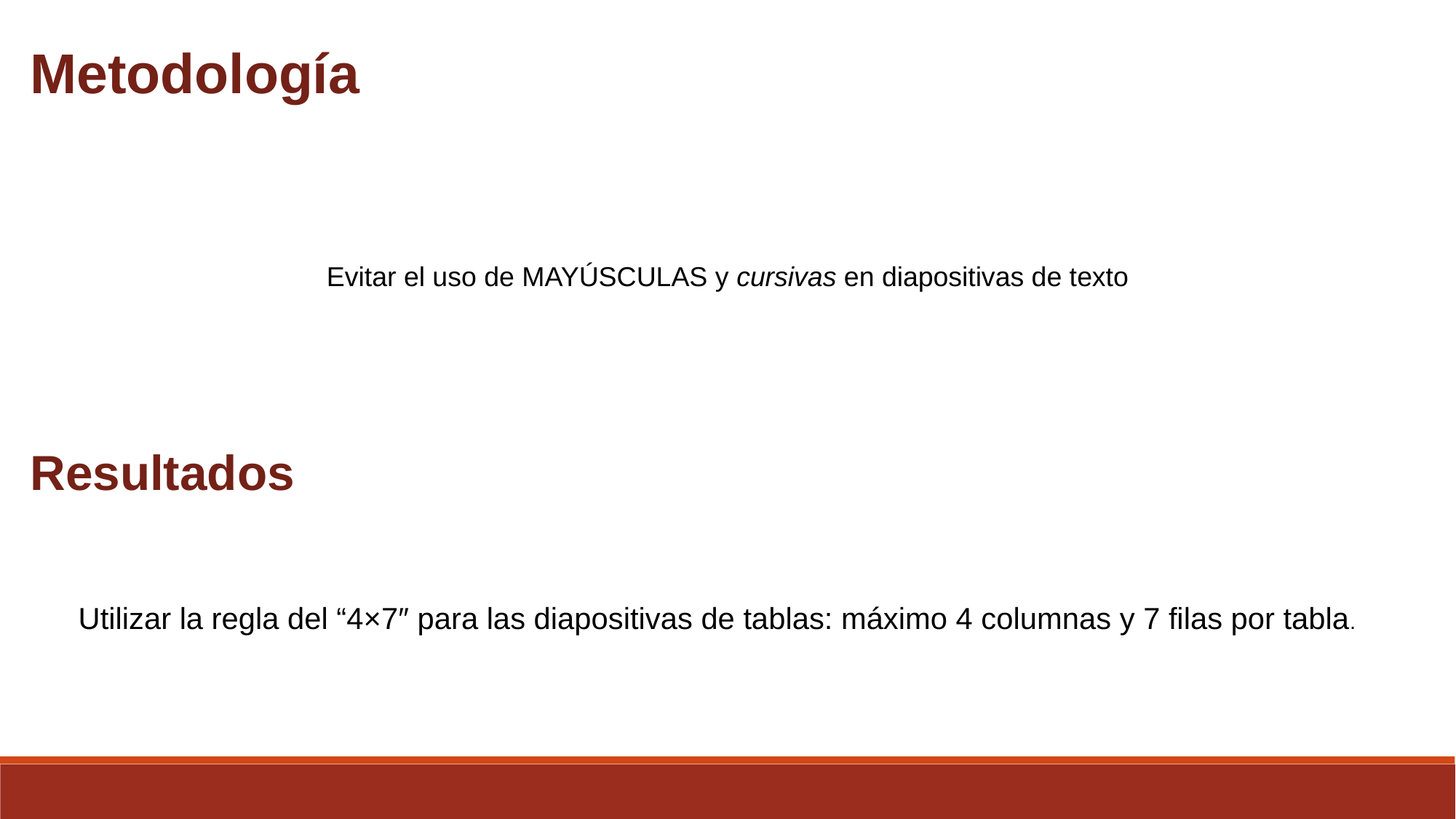

Metodología
Evitar el uso de MAYÚSCULAS y cursivas en diapositivas de texto

Resultados

Utilizar la regla del “4×7″ para las diapositivas de tablas: máximo 4 columnas y 7 filas por tabla.